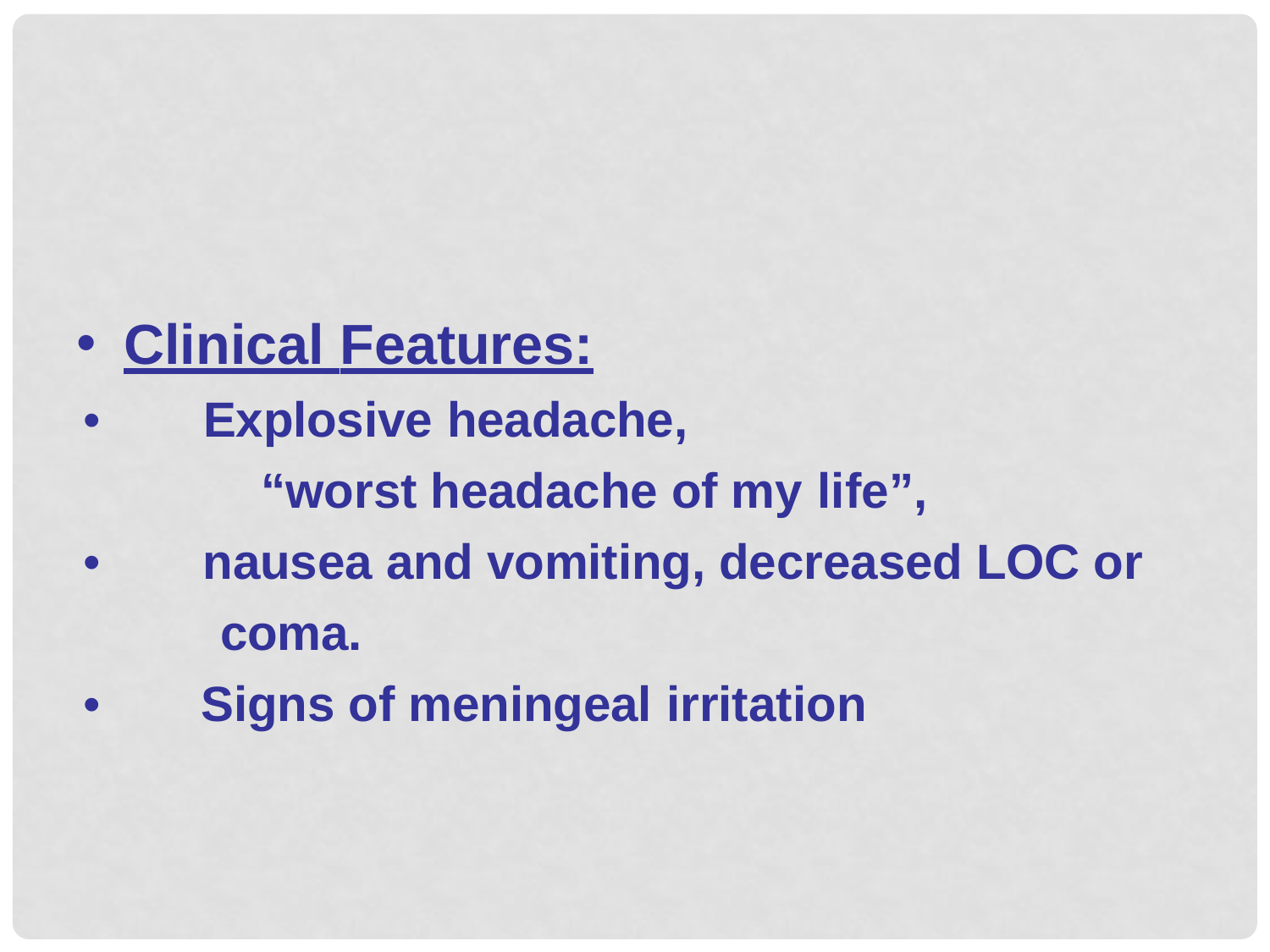

Clinical Features:
Explosive headache,
“worst headache of my life”,
nausea and vomiting, decreased LOC or  coma.
Signs of meningeal irritation
•
•
•